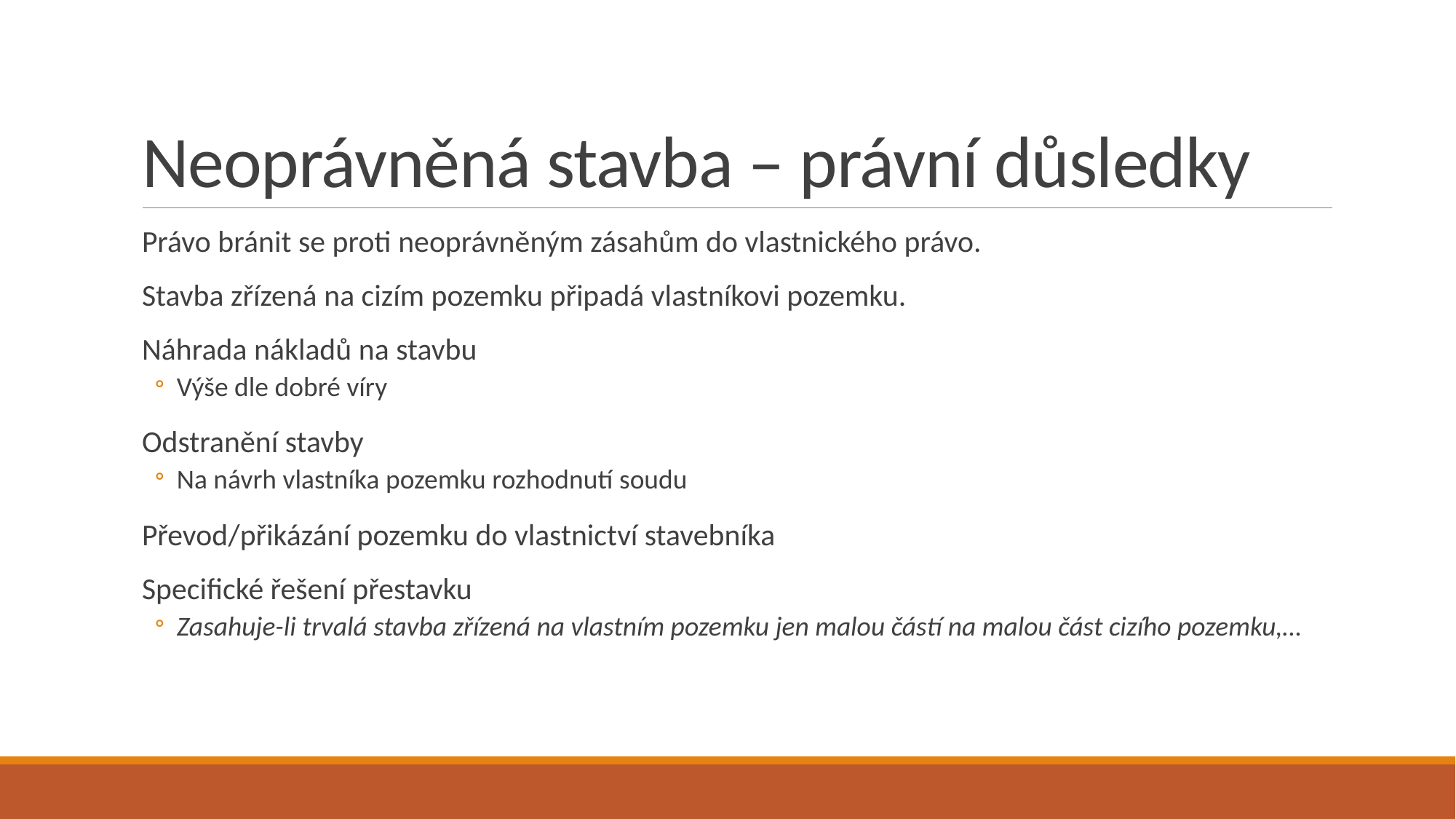

# Neoprávněná stavba – právní důsledky
Právo bránit se proti neoprávněným zásahům do vlastnického právo.
Stavba zřízená na cizím pozemku připadá vlastníkovi pozemku.
Náhrada nákladů na stavbu
Výše dle dobré víry
Odstranění stavby
Na návrh vlastníka pozemku rozhodnutí soudu
Převod/přikázání pozemku do vlastnictví stavebníka
Specifické řešení přestavku
Zasahuje-li trvalá stavba zřízená na vlastním pozemku jen malou částí na malou část cizího pozemku,…